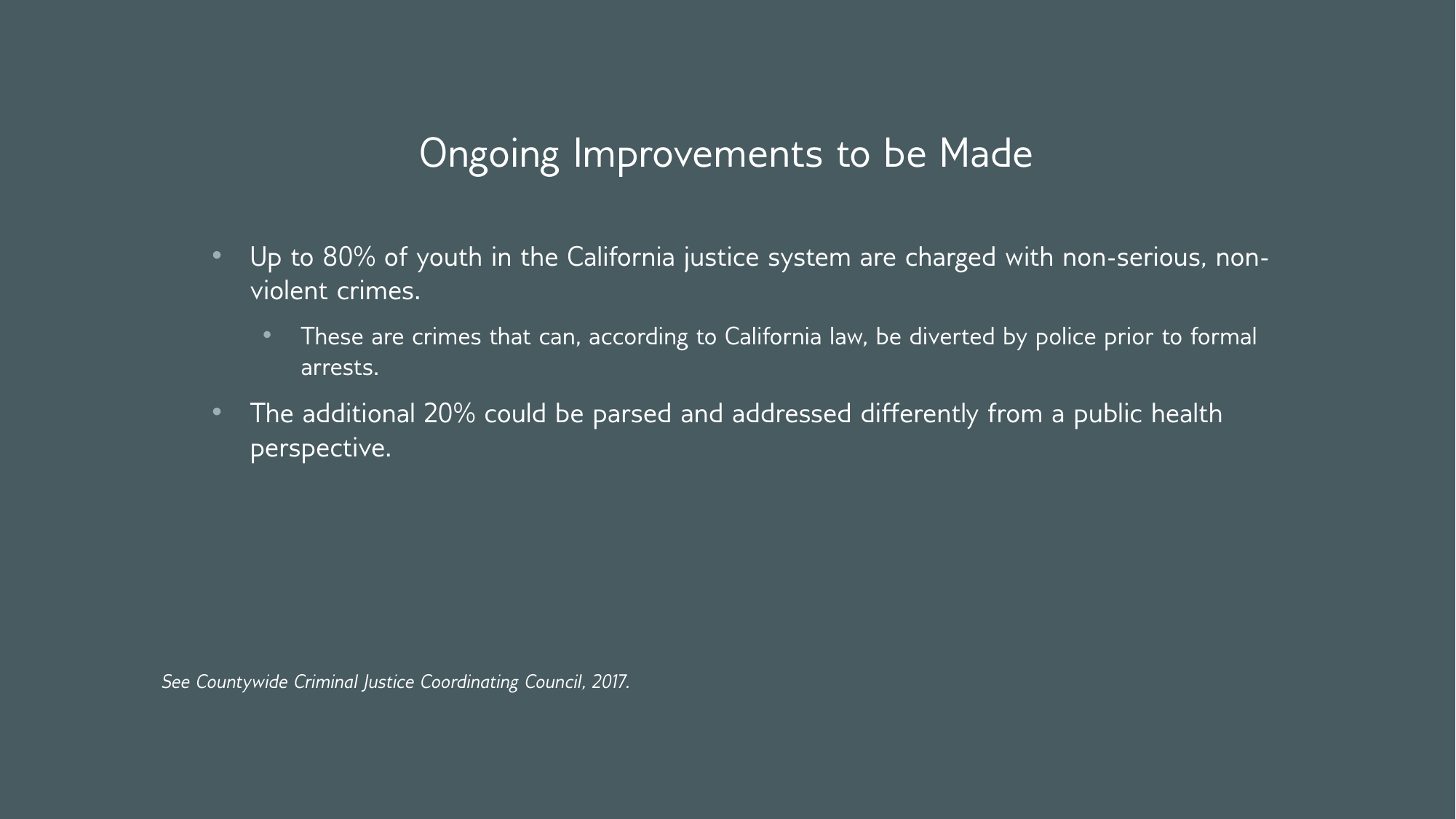

Ongoing Improvements to be Made

Up to 80% of youth in the California justice system are charged with non-serious, non-violent crimes.
These are crimes that can, according to California law, be diverted by police prior to formal arrests.
The additional 20% could be parsed and addressed differently from a public health perspective.

See Countywide Criminal Justice Coordinating Council, 2017.